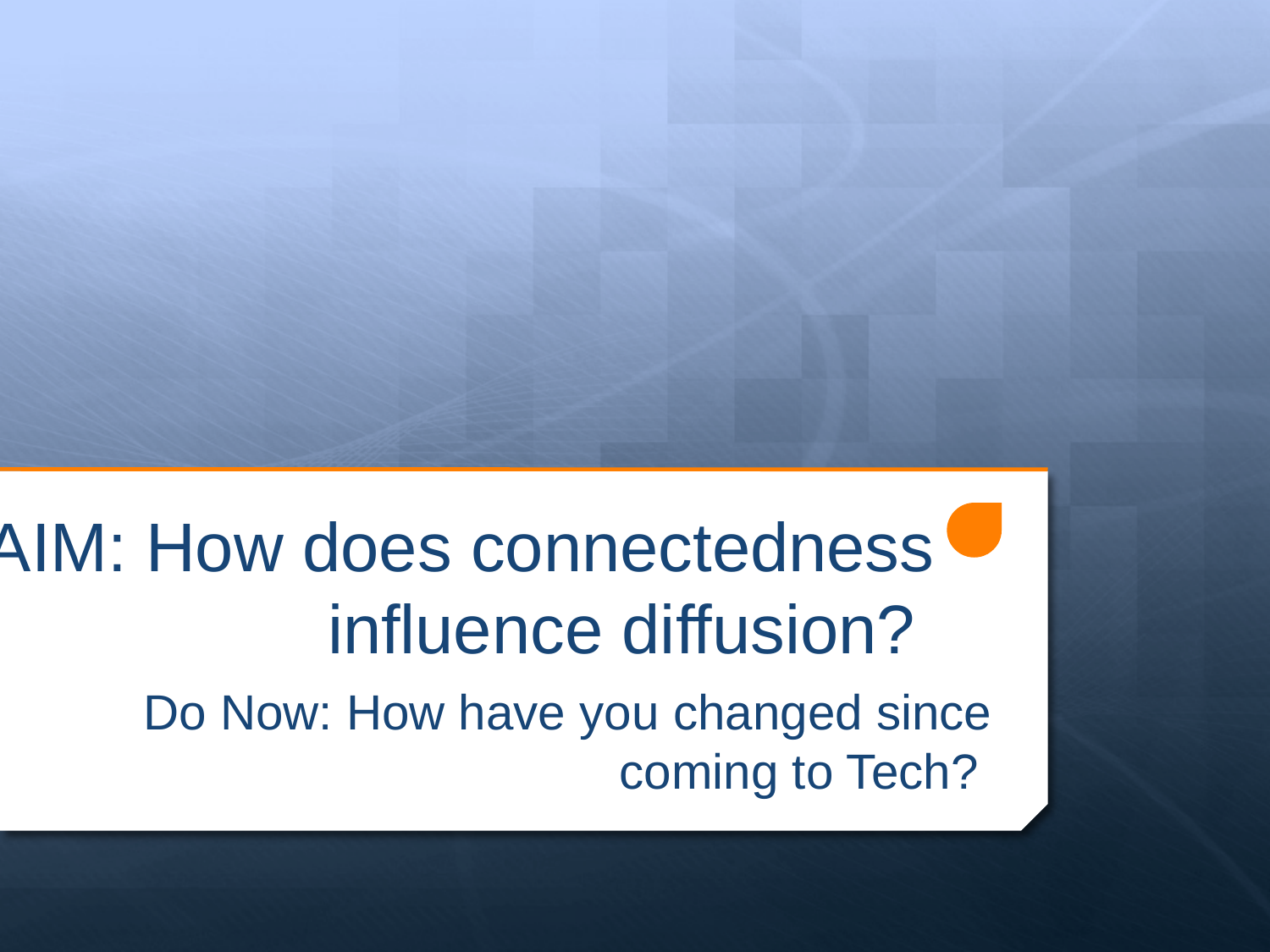

# AIM: How does connectedness influence diffusion?
Do Now: How have you changed since coming to Tech?